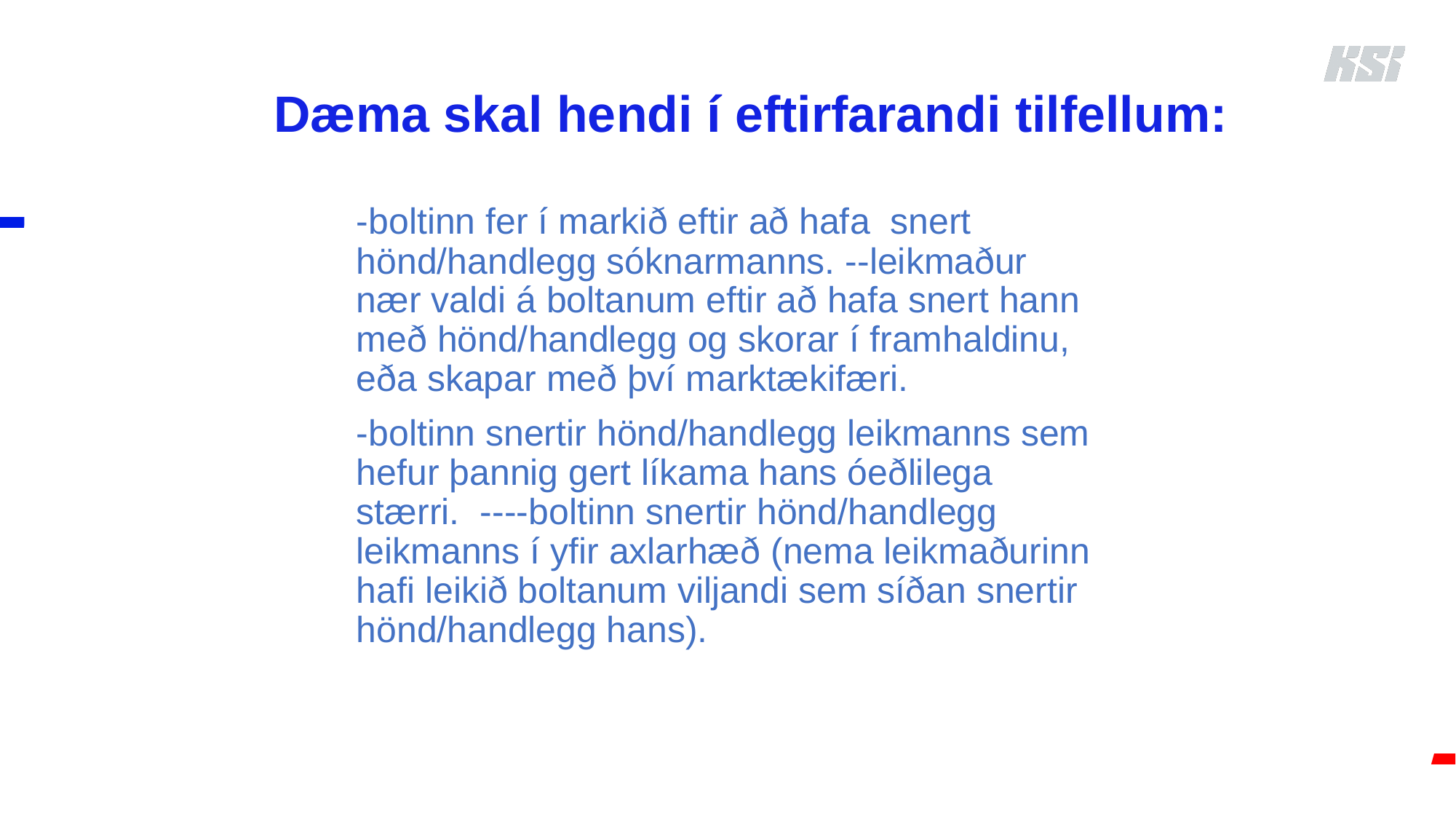

# Dæma skal hendi í eftirfarandi tilfellum:
-boltinn fer í markið eftir að hafa  snert hönd/handlegg sóknarmanns. --leikmaður nær valdi á boltanum eftir að hafa snert hann með hönd/handlegg og skorar í framhaldinu, eða skapar með því marktækifæri.
-boltinn snertir hönd/handlegg leikmanns sem hefur þannig gert líkama hans óeðlilega stærri.  ----boltinn snertir hönd/handlegg leikmanns í yfir axlarhæð (nema leikmaðurinn hafi leikið boltanum viljandi sem síðan snertir hönd/handlegg hans).